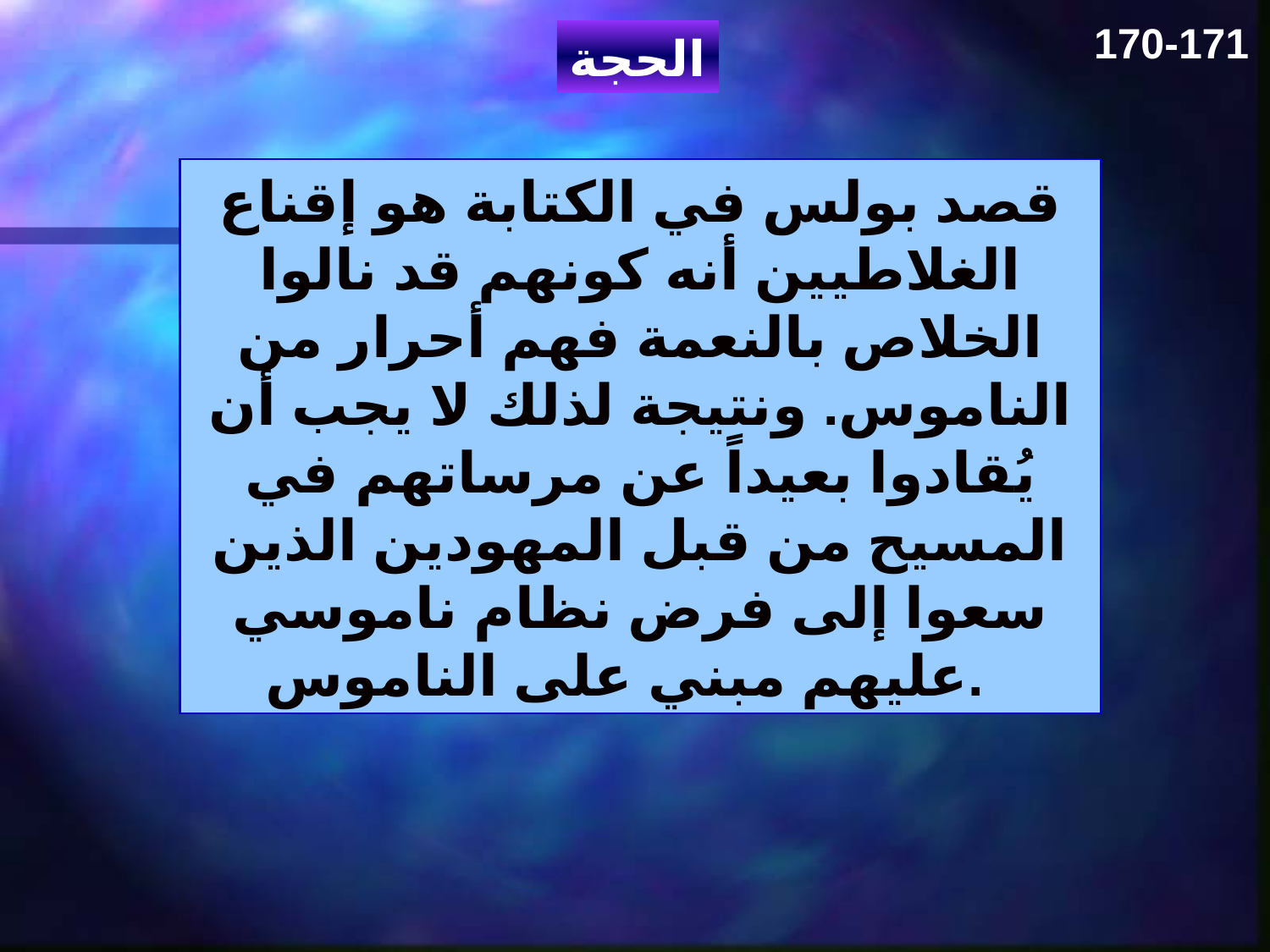

170-171
الحجة
قصد بولس في الكتابة هو إقناع الغلاطيين أنه كونهم قد نالوا الخلاص بالنعمة فهم أحرار من الناموس. ونتيجة لذلك لا يجب أن يُقادوا بعيداً عن مرساتهم في المسيح من قبل المهودين الذين سعوا إلى فرض نظام ناموسي عليهم مبني على الناموس.